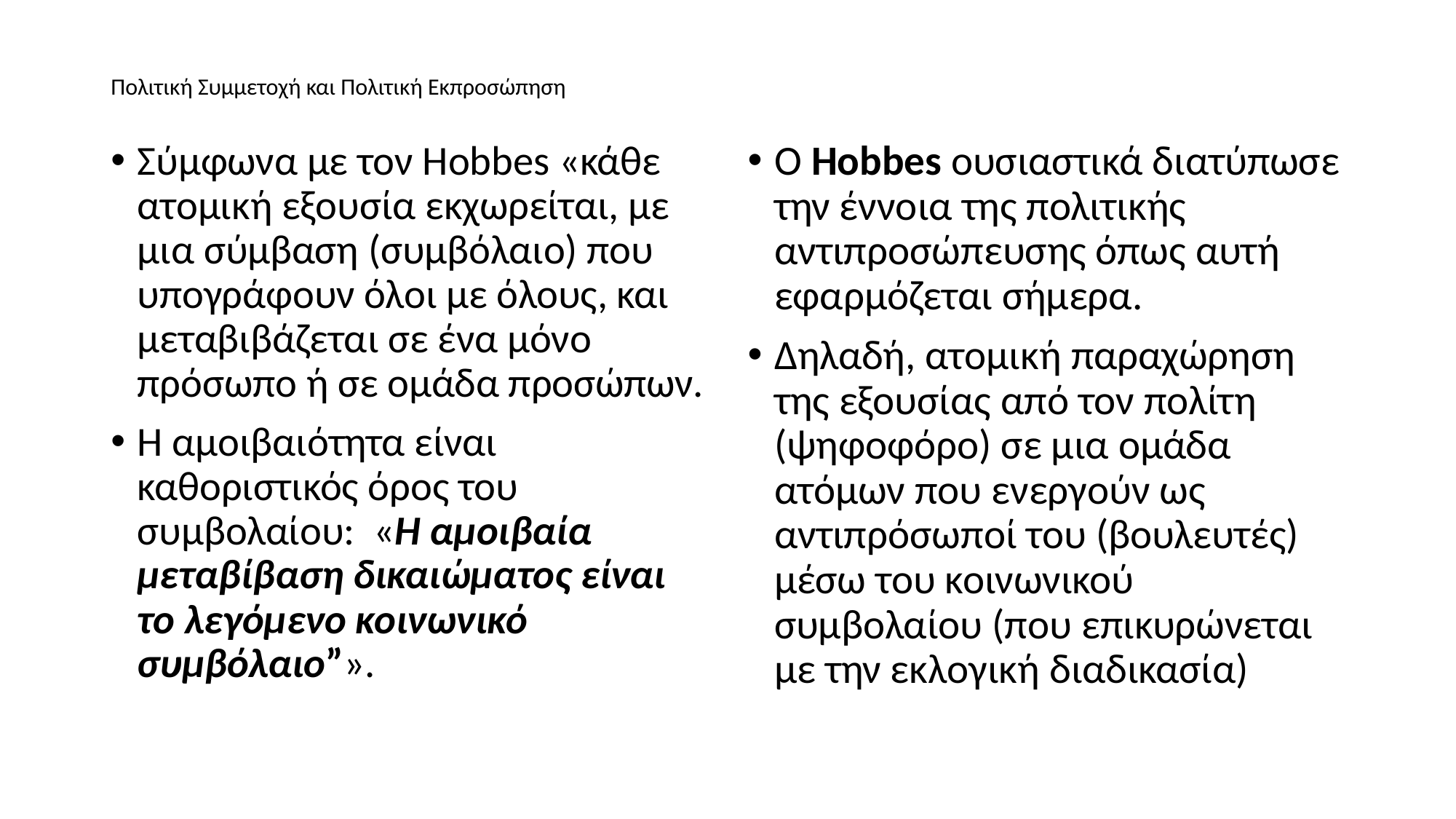

# Πολιτική Συμμετοχή και Πολιτική Εκπροσώπηση
Σύμφωνα με τον Hobbes «κάθε ατομική εξουσία εκχωρείται, με μια σύμβαση (συμβόλαιο) που υπογράφουν όλοι με όλους, και μεταβιβάζεται σε ένα μόνο πρόσωπο ή σε ομάδα προσώπων.
Η αμοιβαιότητα είναι καθοριστικός όρος του συμβολαίου:  «Η αμοιβαία μεταβίβαση δικαιώματος είναι το λεγόμενο κοινωνικό συμβόλαιο”».
Ο Hobbes ουσιαστικά διατύπωσε την έννοια της πολιτικής αντιπροσώπευσης όπως αυτή εφαρμόζεται σήμερα.
Δηλαδή, ατομική παραχώρηση της εξουσίας από τον πολίτη (ψηφοφόρο) σε μια ομάδα ατόμων που ενεργούν ως αντιπρόσωποί του (βουλευτές) μέσω του κοινωνικού συμβολαίου (που επικυρώνεται με την εκλογική διαδικασία)